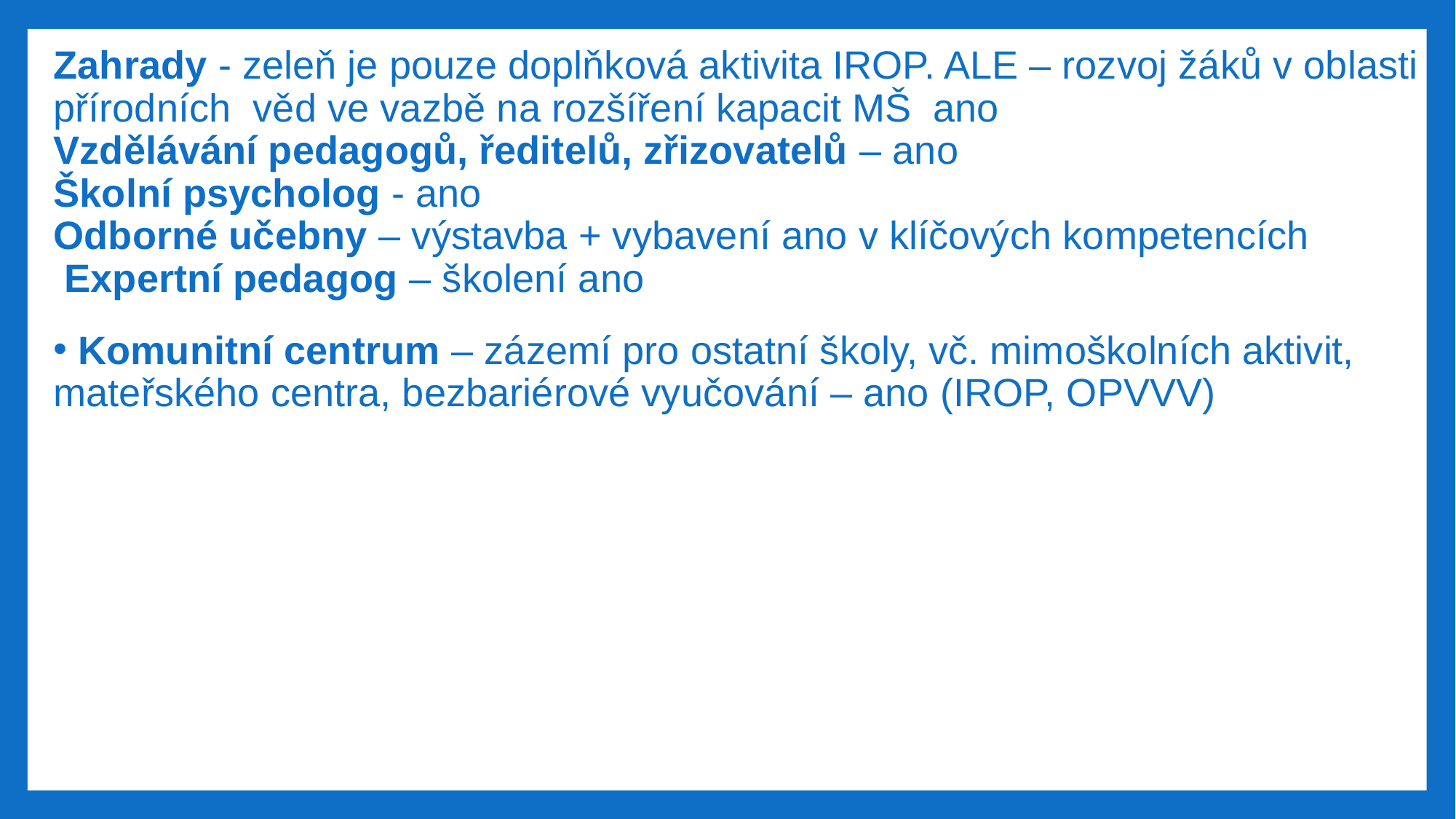

Zahrady - zeleň je pouze doplňková aktivita IROP. ALE – rozvoj žáků v oblasti přírodních  věd ve vazbě na rozšíření kapacit MŠ  ano
Vzdělávání pedagogů, ředitelů, zřizovatelů – ano
Školní psycholog - ano
Odborné učebny – výstavba + vybavení ano v klíčových kompetencích
 Expertní pedagog – školení ano

 Komunitní centrum – zázemí pro ostatní školy, vč. mimoškolních aktivit, mateřského centra, bezbariérové vyučování – ano (IROP, OPVVV)